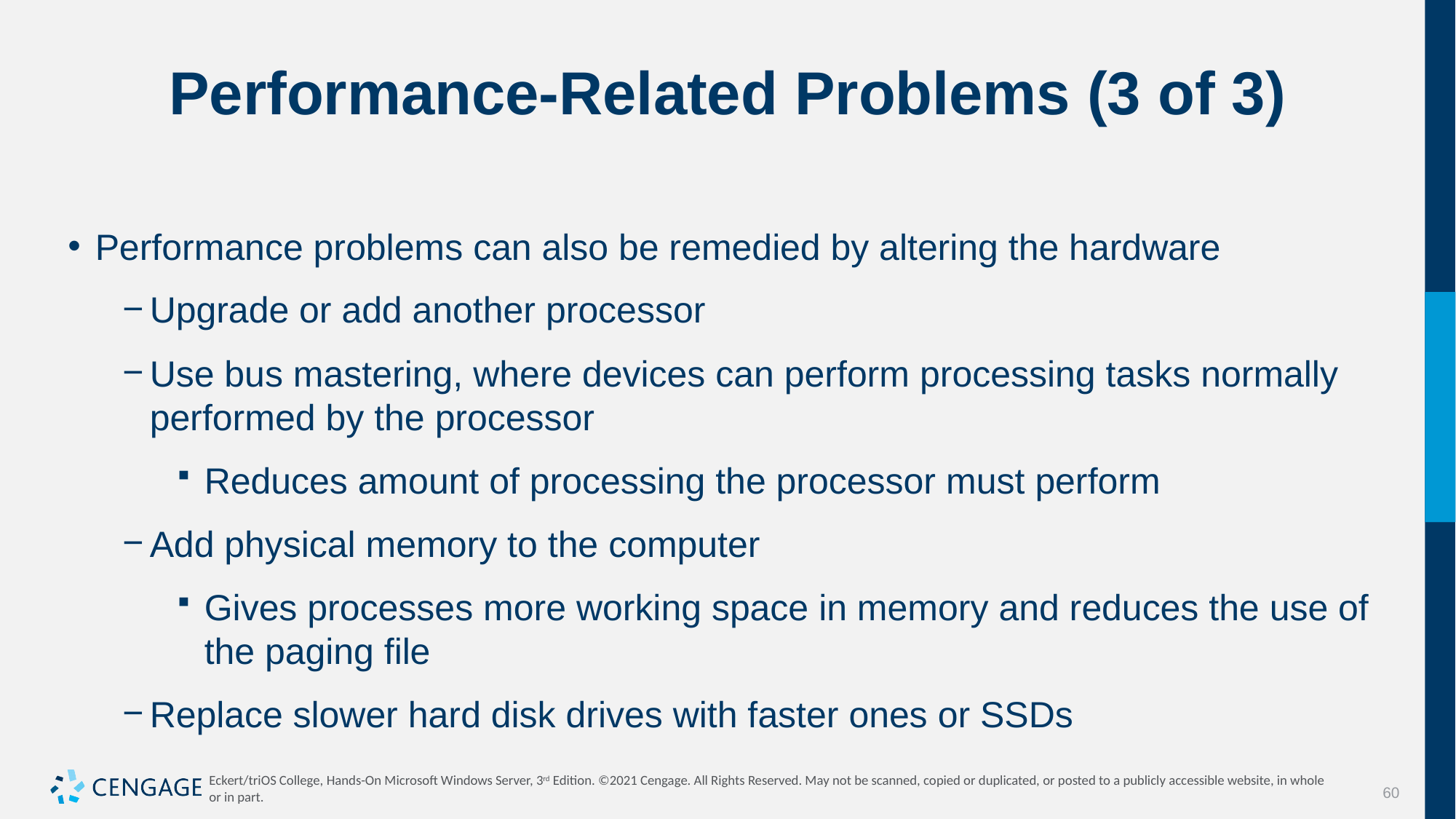

# Performance-Related Problems (3 of 3)
Performance problems can also be remedied by altering the hardware
Upgrade or add another processor
Use bus mastering, where devices can perform processing tasks normally performed by the processor
Reduces amount of processing the processor must perform
Add physical memory to the computer
Gives processes more working space in memory and reduces the use of the paging file
Replace slower hard disk drives with faster ones or SSDs